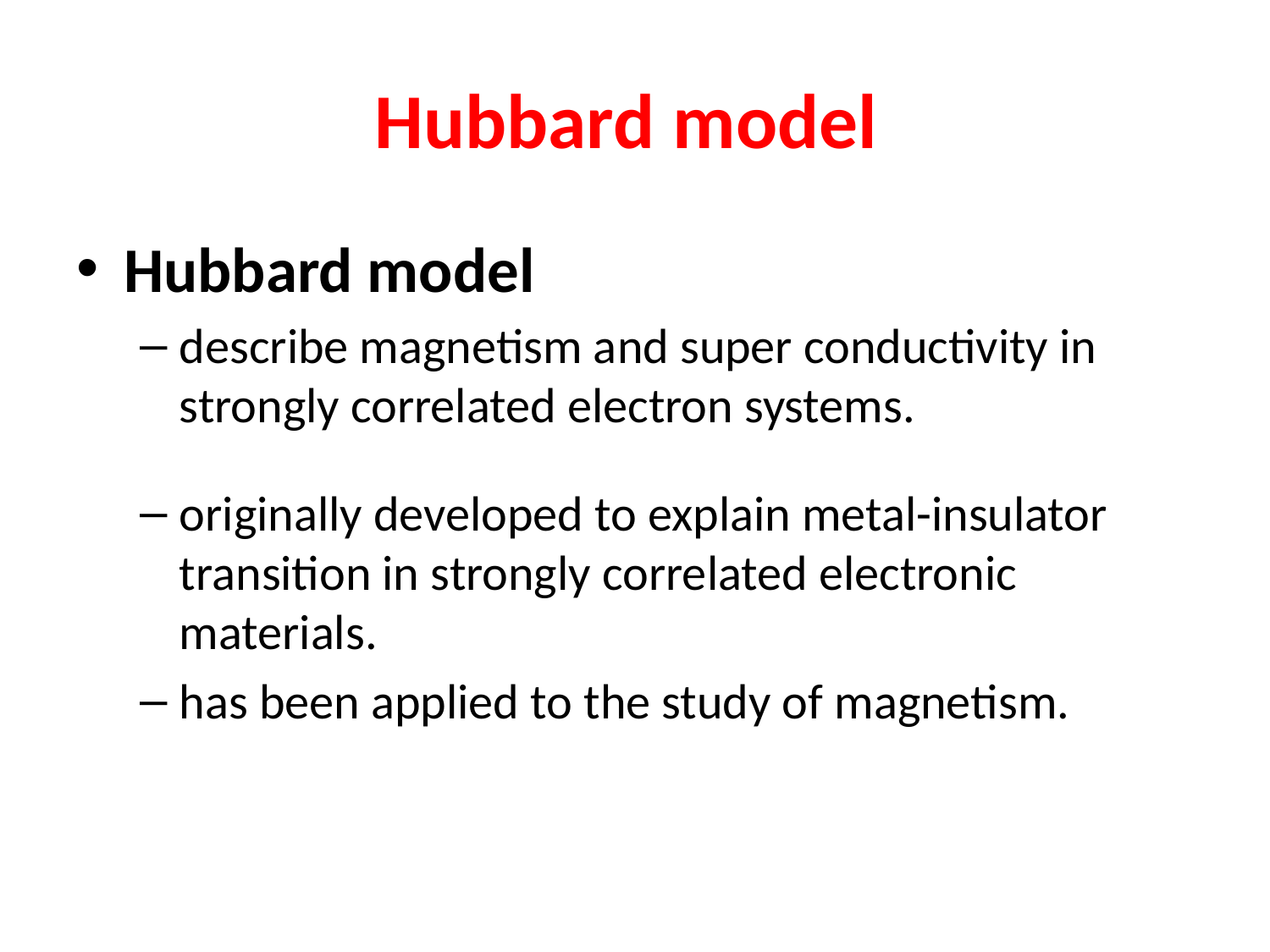

# Hubbard model
Hubbard model
describe magnetism and super conductivity in strongly correlated electron systems.

originally developed to explain metal-insulator transition in strongly correlated electronic materials.
has been applied to the study of magnetism.